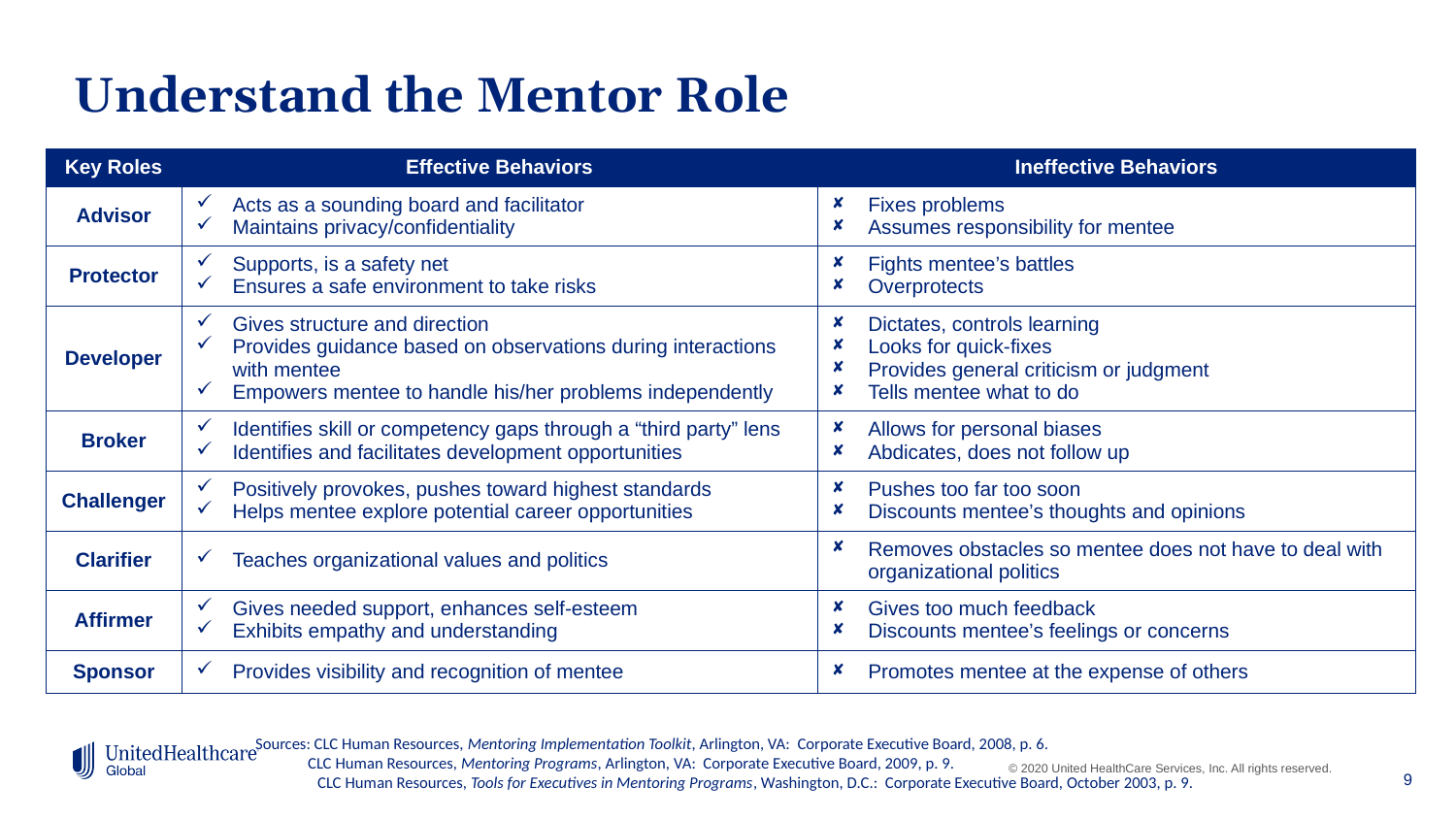

# Understand the Mentor Role
| Key Roles | Effective Behaviors | Ineffective Behaviors |
| --- | --- | --- |
| Advisor | Acts as a sounding board and facilitator Maintains privacy/confidentiality | Fixes problems Assumes responsibility for mentee |
| Protector | Supports, is a safety net Ensures a safe environment to take risks | Fights mentee’s battles Overprotects |
| Developer | Gives structure and direction Provides guidance based on observations during interactions with mentee Empowers mentee to handle his/her problems independently | Dictates, controls learning Looks for quick-fixes Provides general criticism or judgment Tells mentee what to do |
| Broker | Identifies skill or competency gaps through a “third party” lens Identifies and facilitates development opportunities | Allows for personal biases Abdicates, does not follow up |
| Challenger | Positively provokes, pushes toward highest standards Helps mentee explore potential career opportunities | Pushes too far too soon Discounts mentee’s thoughts and opinions |
| Clarifier | Teaches organizational values and politics | Removes obstacles so mentee does not have to deal with organizational politics |
| Affirmer | Gives needed support, enhances self-esteem Exhibits empathy and understanding | Gives too much feedback Discounts mentee’s feelings or concerns |
| Sponsor | Provides visibility and recognition of mentee | Promotes mentee at the expense of others |
Sources: CLC Human Resources, Mentoring Implementation Toolkit, Arlington, VA:  Corporate Executive Board, 2008, p. 6.
                        CLC Human Resources, Mentoring Programs, Arlington, VA:  Corporate Executive Board, 2009, p. 9.
                 CLC Human Resources, Tools for Executives in Mentoring Programs, Washington, D.C.:  Corporate Executive Board, October 2003, p. 9.
9